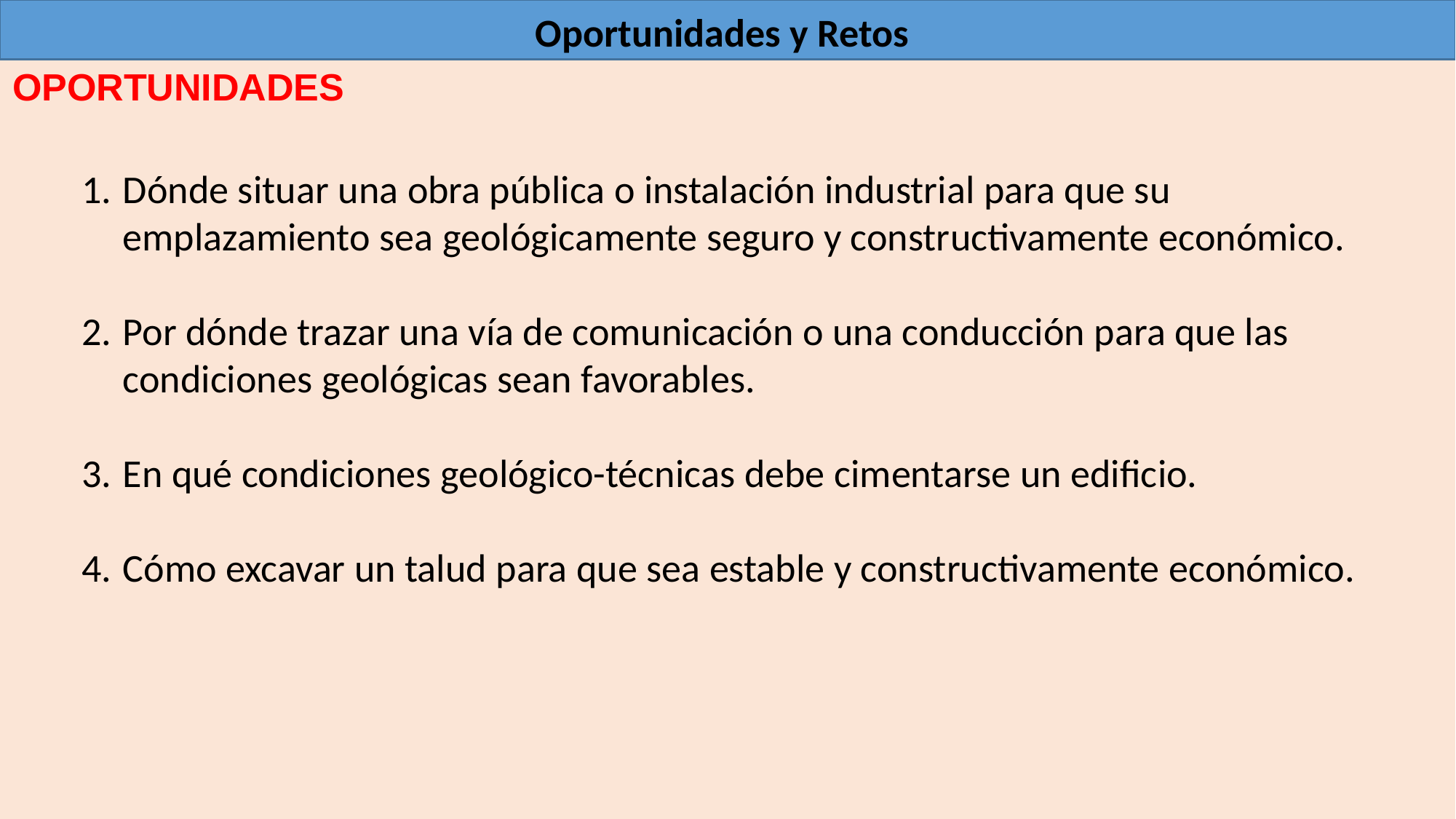

Oportunidades y Retos
OPORTUNIDADES
Dónde situar una obra pública o instalación industrial para que su emplazamiento sea geológicamente seguro y constructivamente económico.

Por dónde trazar una vía de comunicación o una conducción para que las condiciones geológicas sean favorables.

En qué condiciones geológico-técnicas debe cimentarse un edificio.

Cómo excavar un talud para que sea estable y constructivamente económico.